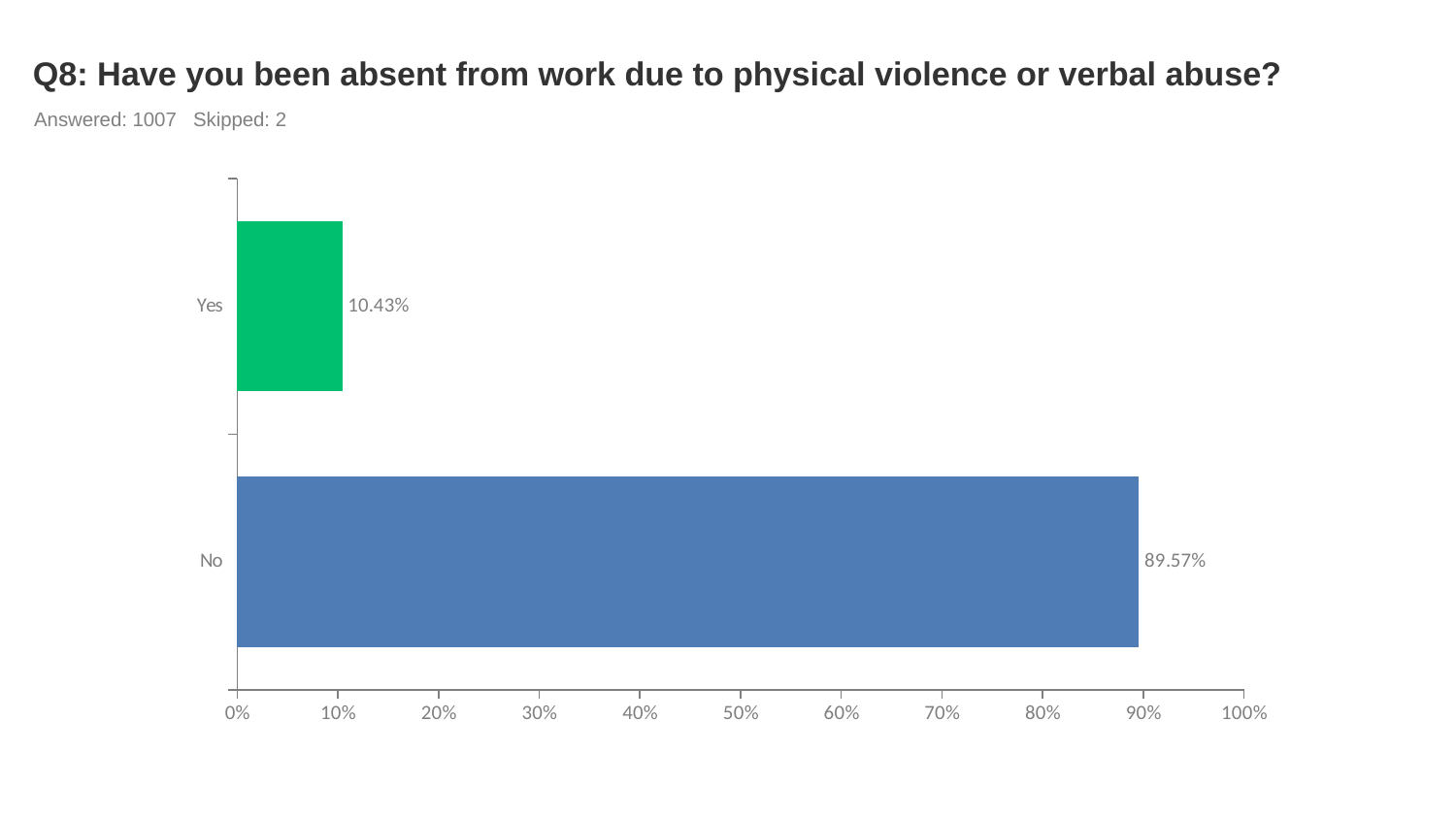

# Q8: Have you been absent from work due to physical violence or verbal abuse?
Answered: 1007   Skipped: 2

### Chart

| Category |   |
|---|---|
| Yes | 0.1043 |
| No | 0.8957 |